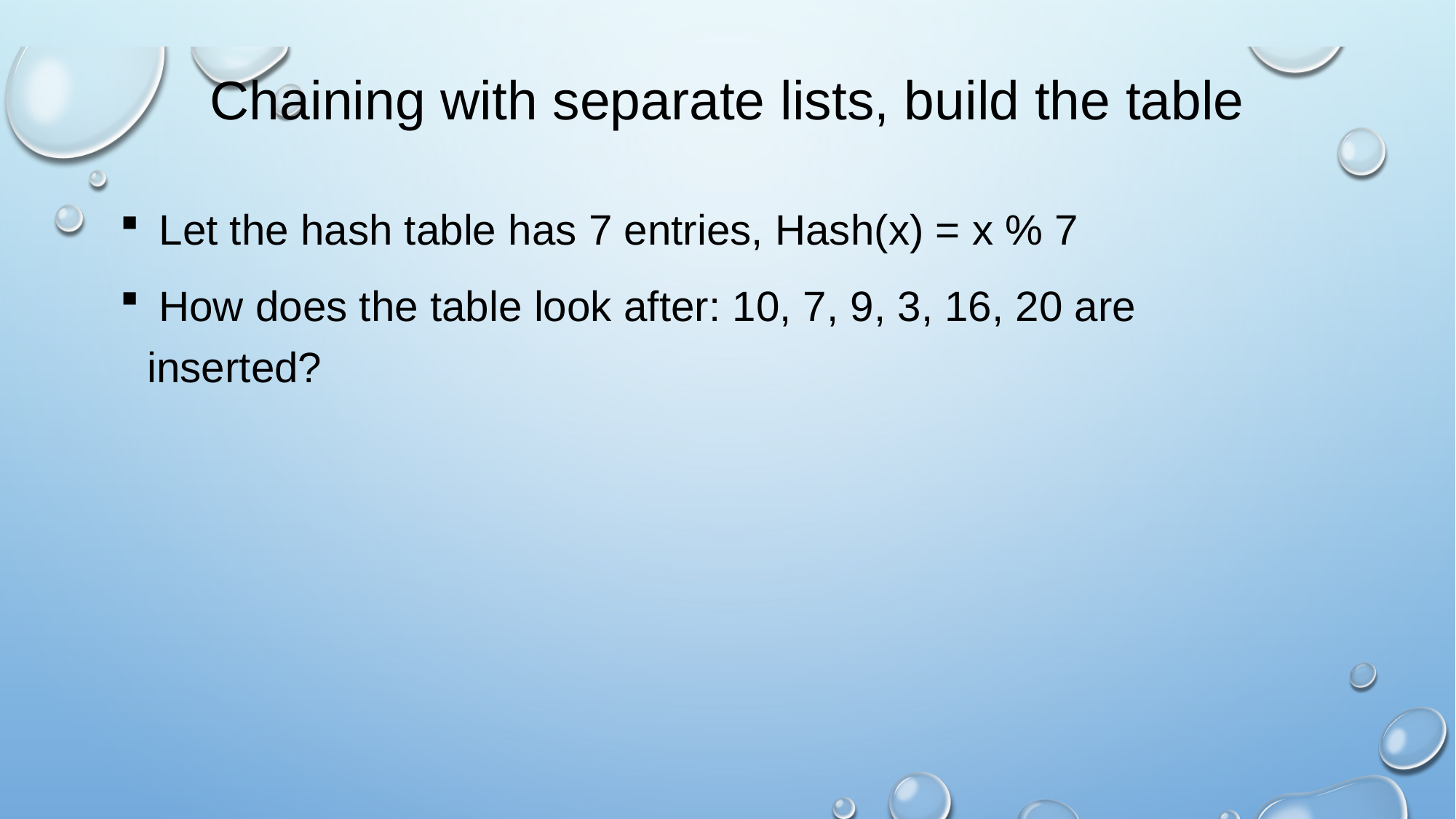

# Chaining with separate lists, build the table
 Let the hash table has 7 entries, Hash(x) = x % 7
 How does the table look after: 10, 7, 9, 3, 16, 20 are inserted?